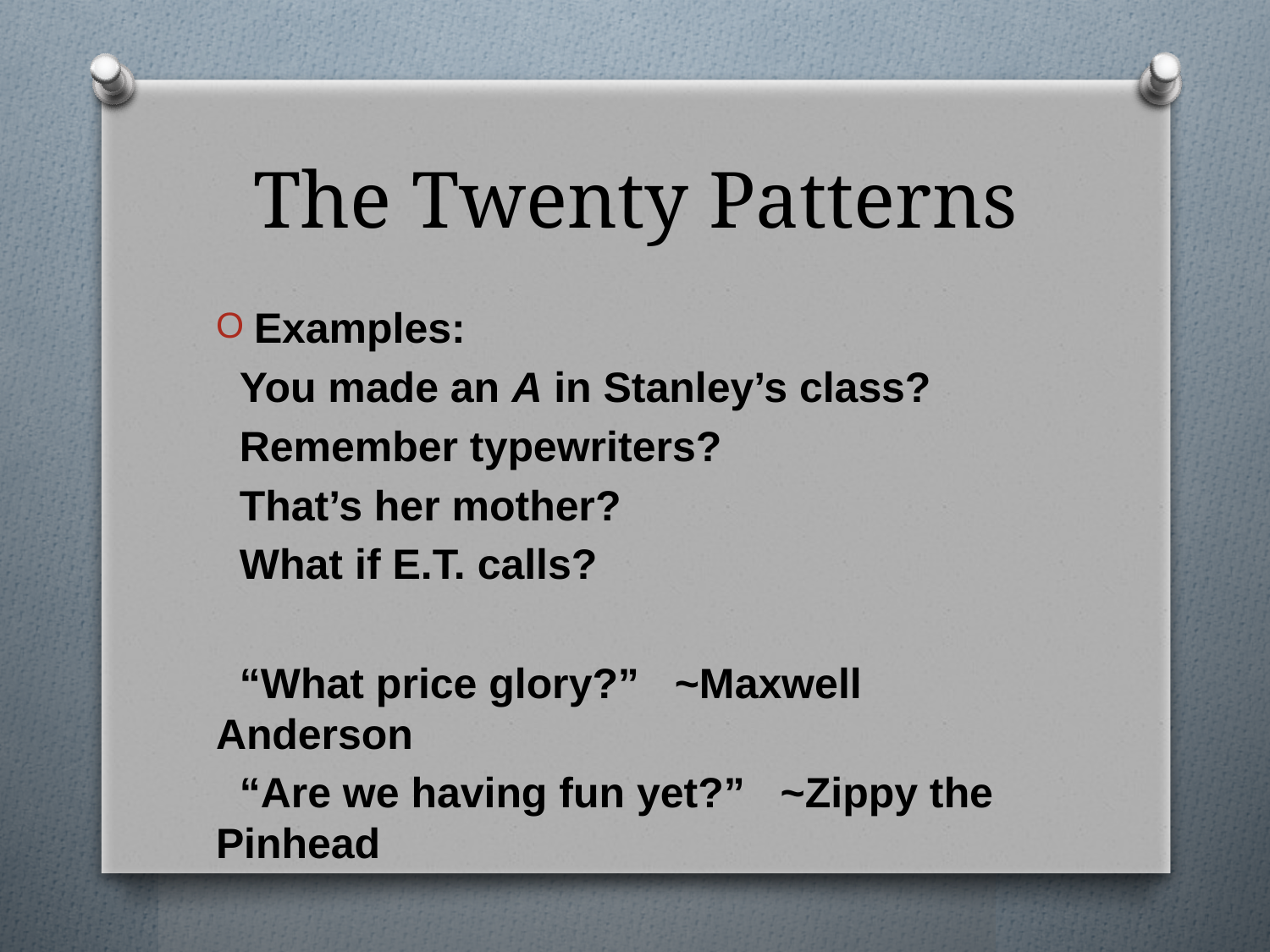

# The Twenty Patterns
Examples:
  You made an A in Stanley’s class?
  Remember typewriters?
  That’s her mother?
  What if E.T. calls?

  “What price glory?”   ~Maxwell Anderson
  “Are we having fun yet?”   ~Zippy the Pinhead